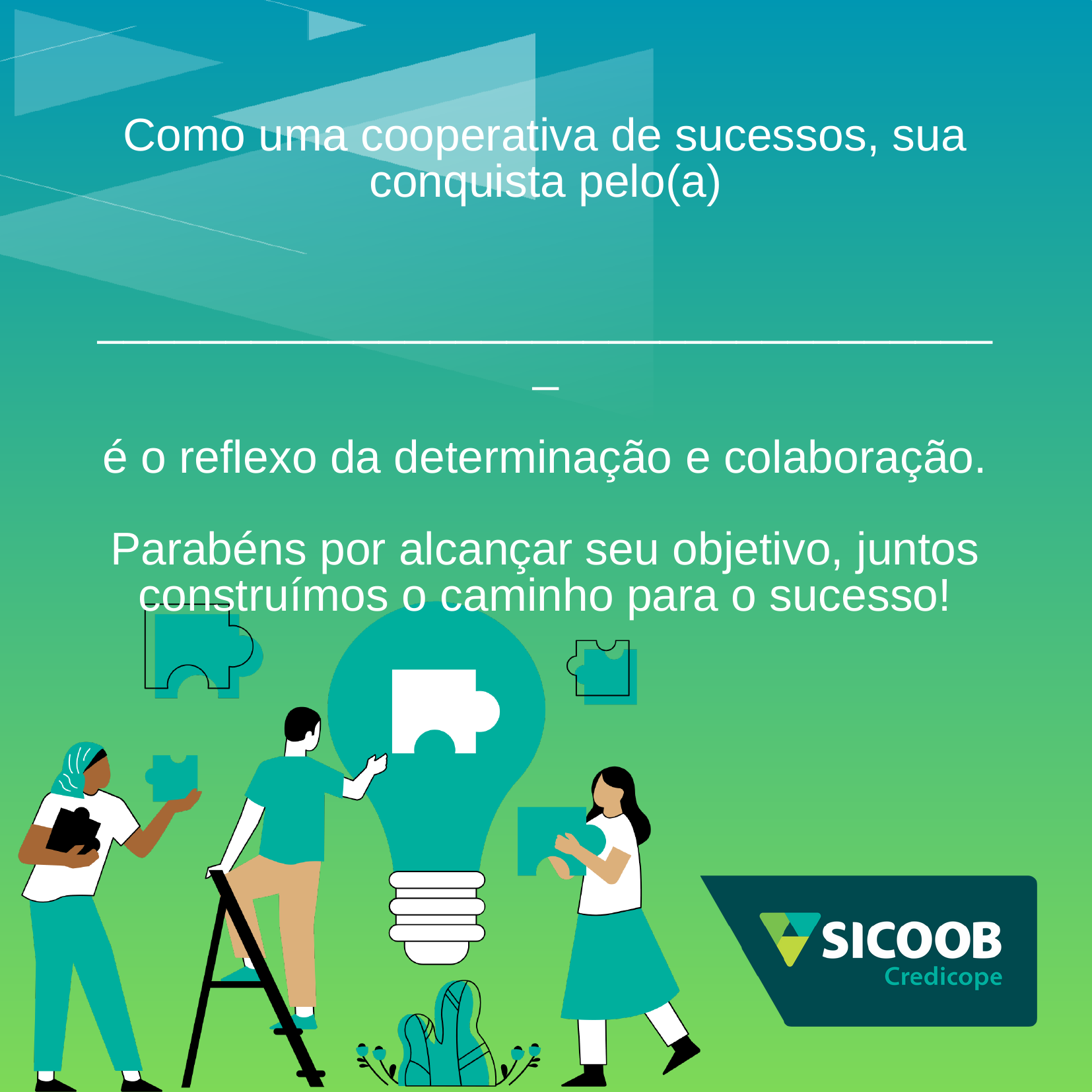

Como uma cooperativa de sucessos, sua conquista pelo(a)

 ____________________________________

é o reflexo da determinação e colaboração.

Parabéns por alcançar seu objetivo, juntos construímos o caminho para o sucesso!